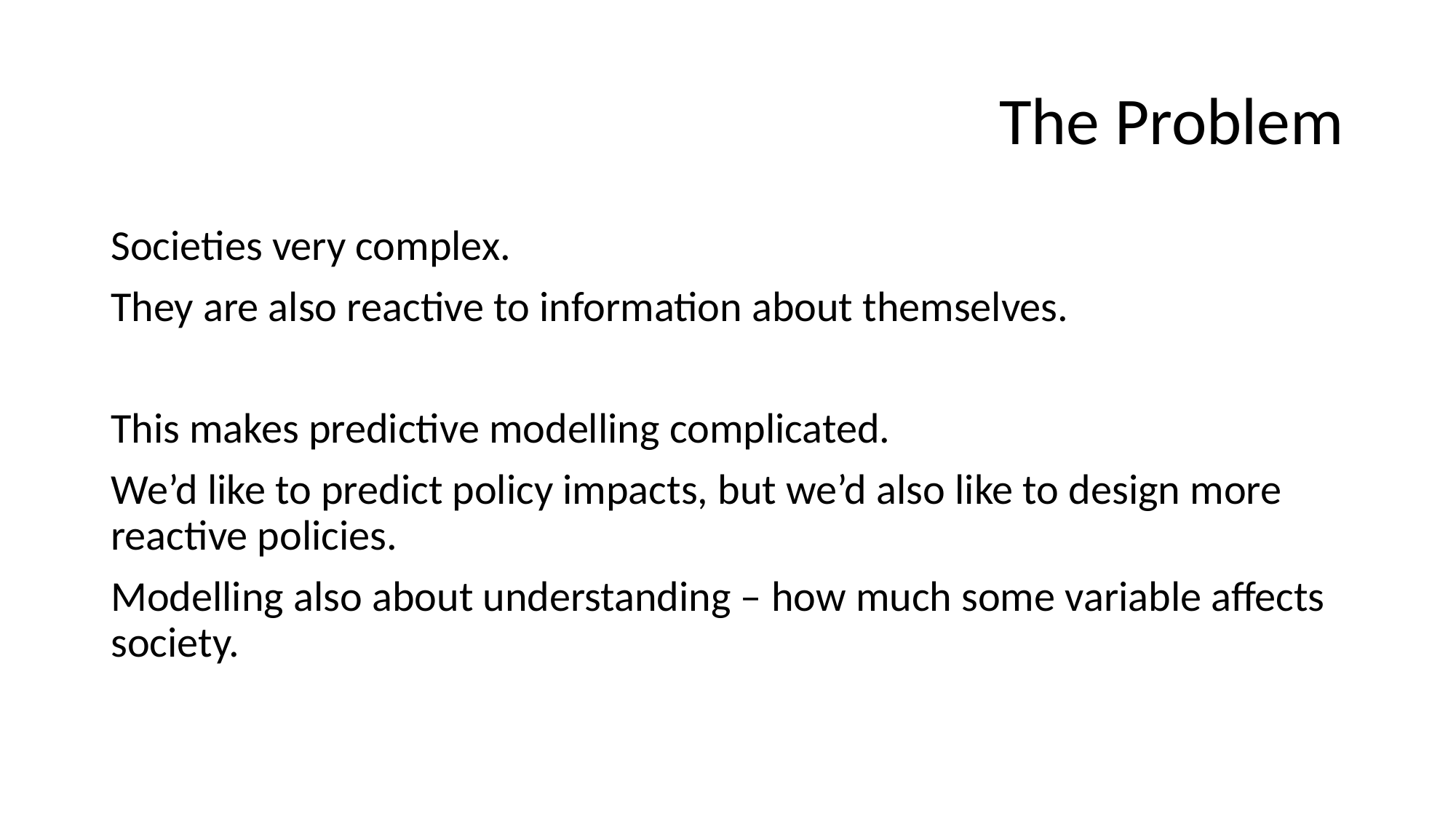

# The Problem
Societies very complex.
They are also reactive to information about themselves.

This makes predictive modelling complicated.
We’d like to predict policy impacts, but we’d also like to design more reactive policies.
Modelling also about understanding – how much some variable affects society.